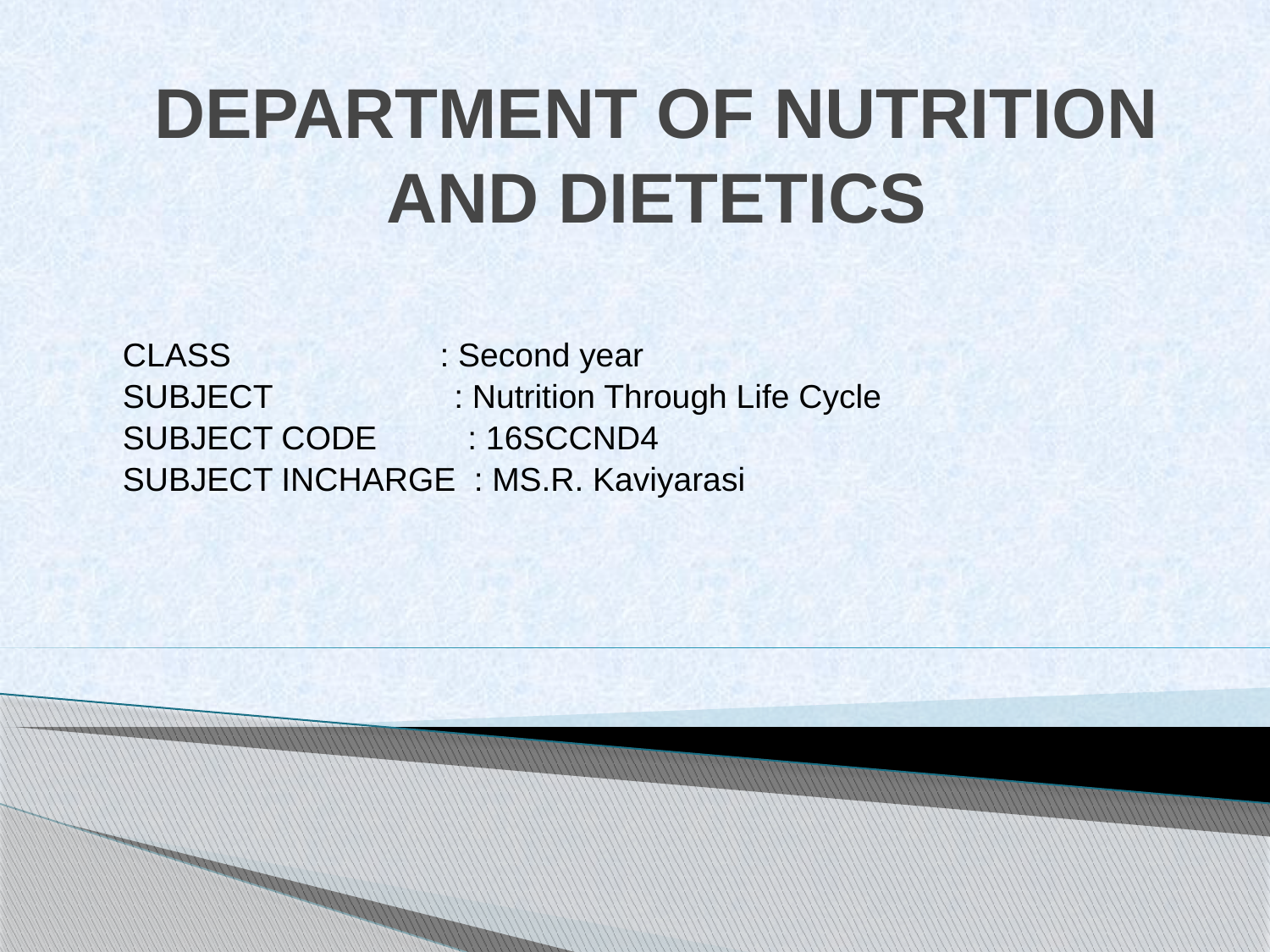

# DEPARTMENT OF NUTRITION AND DIETETICS
CLASS                       : Second year
SUBJECT                    : Nutrition Through Life Cycle
SUBJECT CODE          : 16SCCND4
SUBJECT INCHARGE  : MS.R. Kaviyarasi